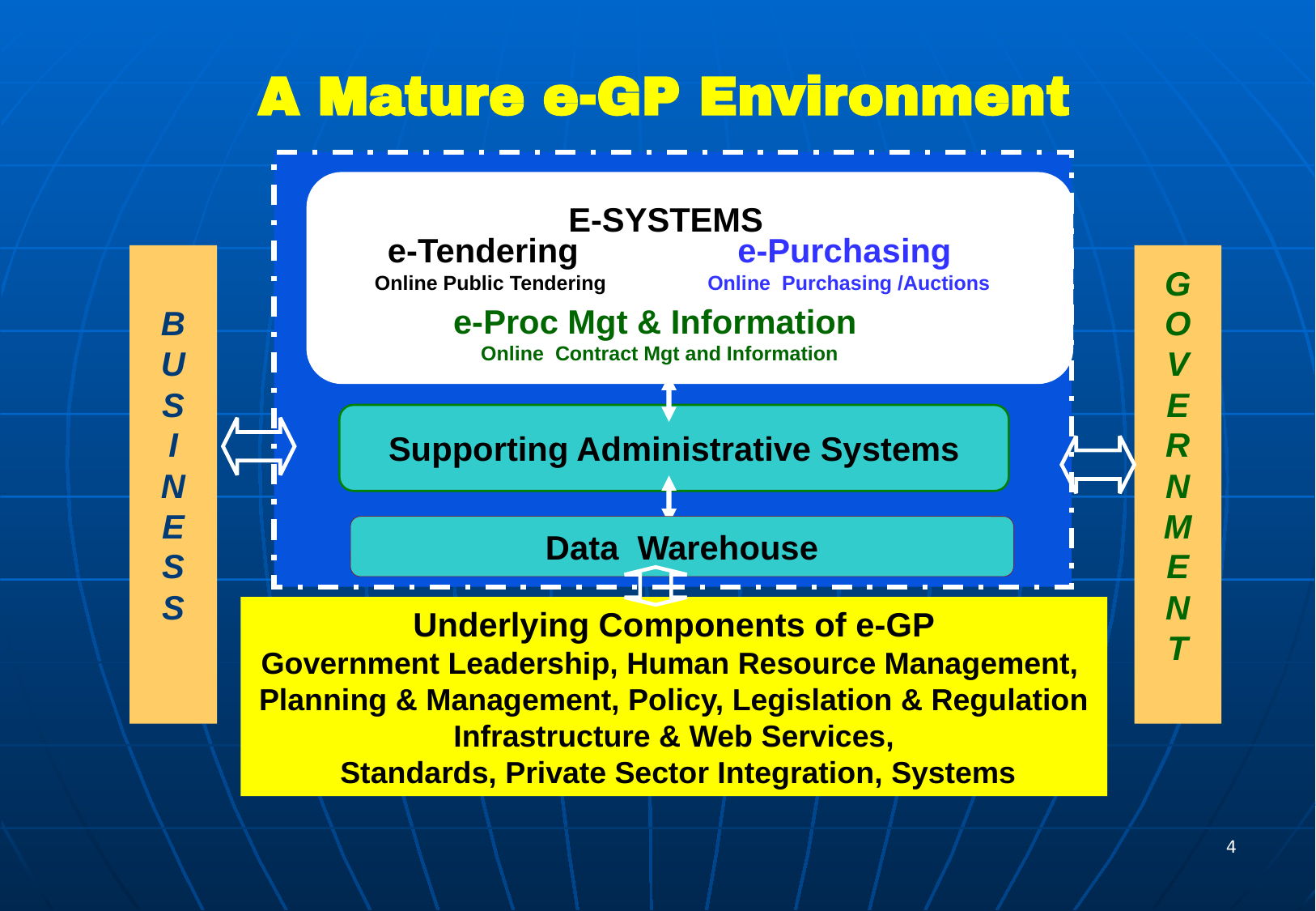

# A Mature e-GP Environment
Systems

E-SYSTEMS
e-Tendering
 Online Public Tendering
e-Purchasing
Online  Purchasing /Auctions
B
U
S
I
N
E
S
S

G
O
V
E
R
N
M
E
N
T

e-Proc Mgt & Information
Online  Contract Mgt and Information

Supporting Administrative Systems

Data  Warehouse

Underlying Components of e-GP
Government Leadership, Human Resource Management,
Planning & Management, Policy, Legislation & Regulation Infrastructure & Web Services,
 Standards, Private Sector Integration, Systems
4